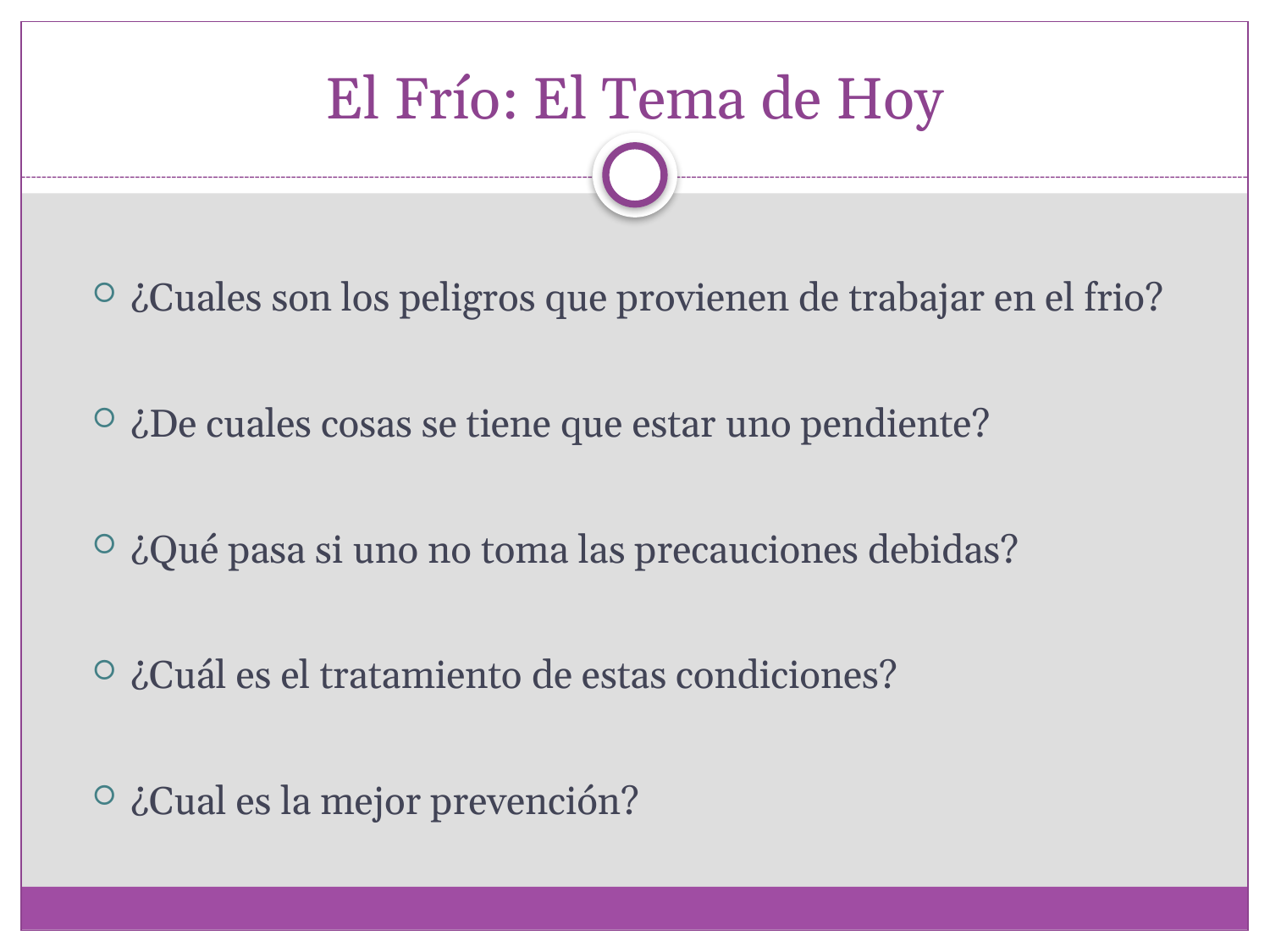

# El Frío: El Tema de Hoy

¿Cuales son los peligros que provienen de trabajar en el frio?

¿De cuales cosas se tiene que estar uno pendiente?

¿Qué pasa si uno no toma las precauciones debidas?

¿Cuál es el tratamiento de estas condiciones?

¿Cual es la mejor prevención?